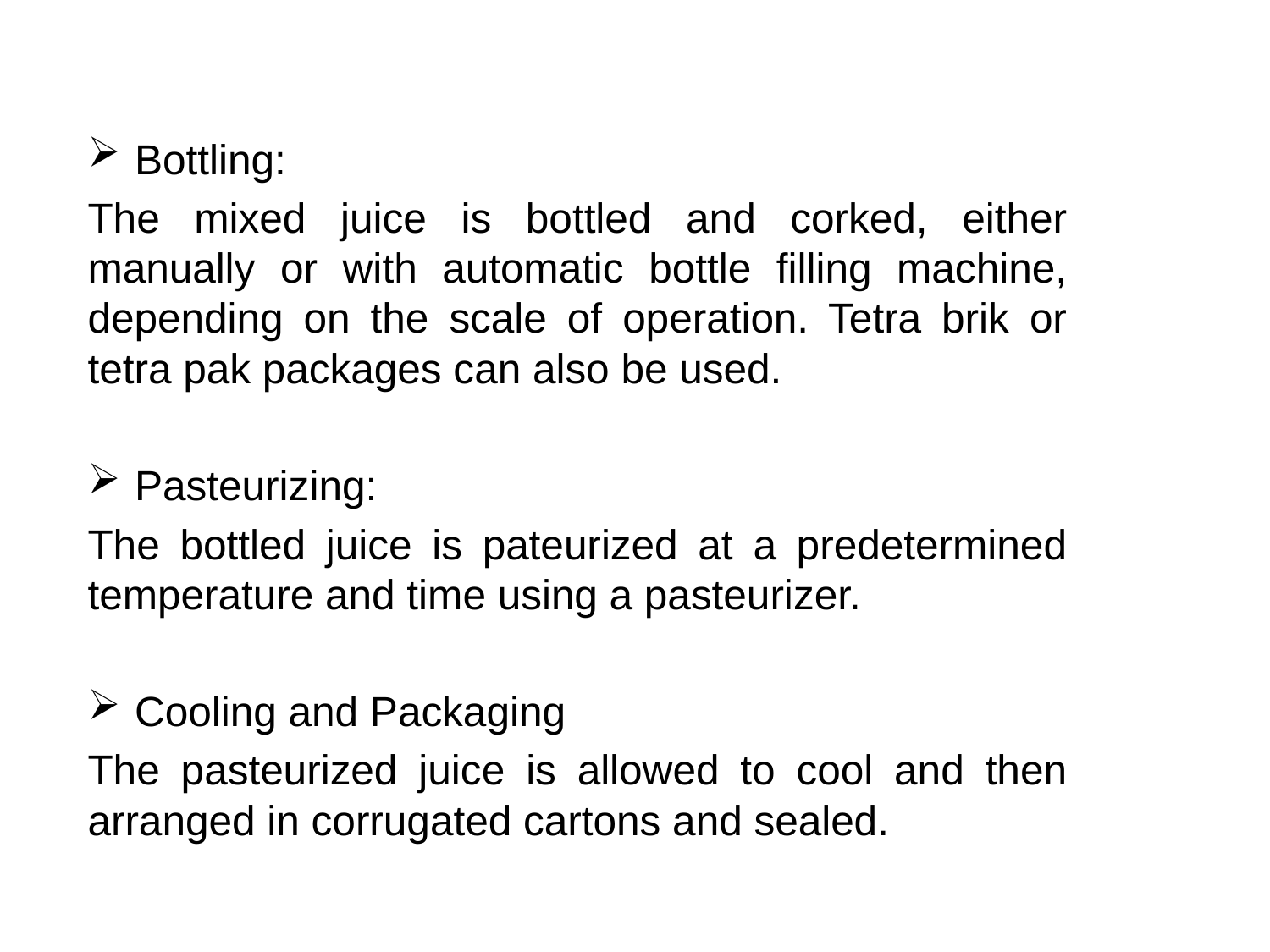

Bottling:
The mixed juice is bottled and corked, either manually or with automatic bottle filling machine, depending on the scale of operation. Tetra brik or tetra pak packages can also be used.

Pasteurizing:
The bottled juice is pateurized at a predetermined temperature and time using a pasteurizer.

Cooling and Packaging
The pasteurized juice is allowed to cool and then arranged in corrugated cartons and sealed.